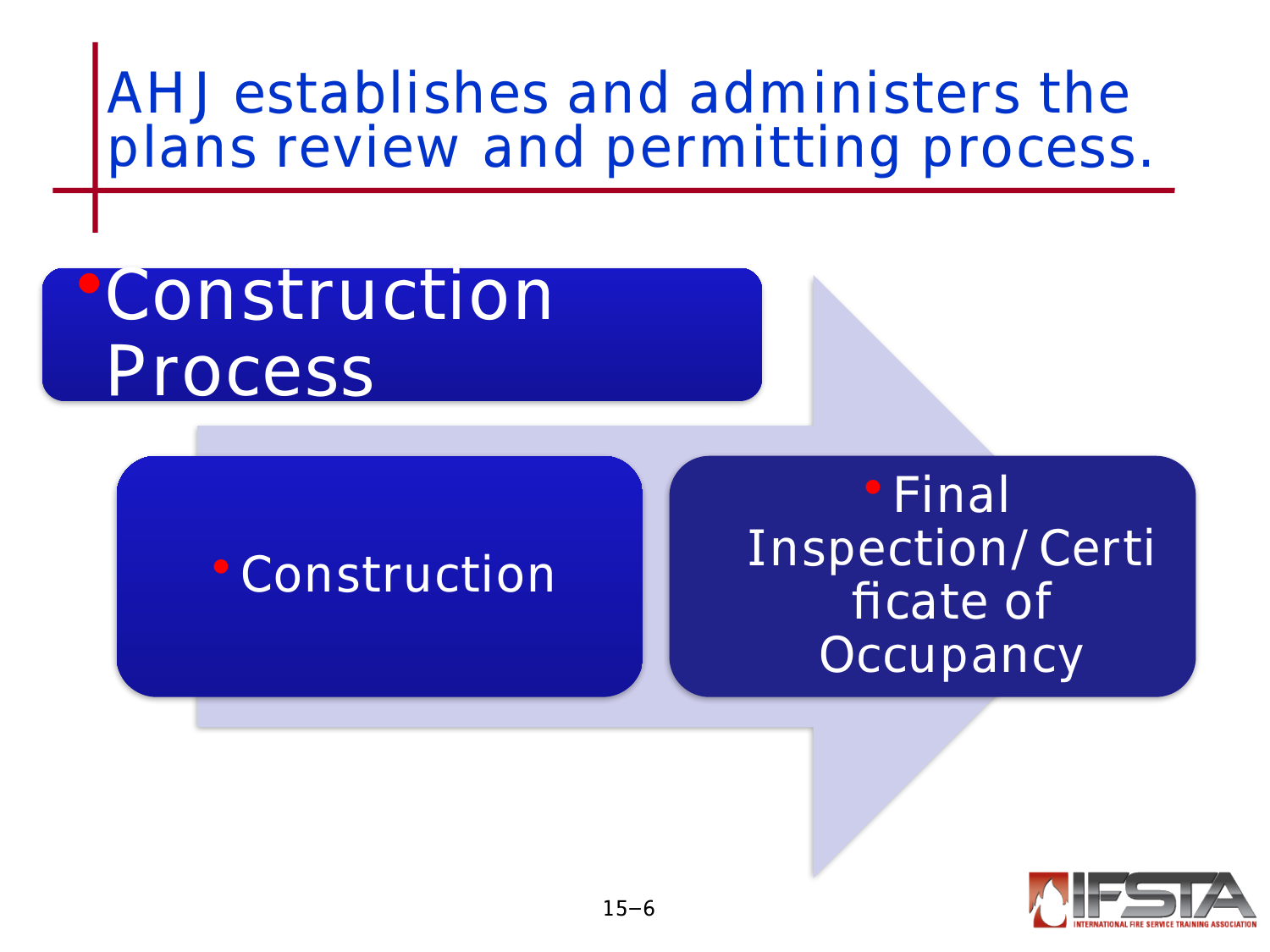

# AHJ establishes and administers the plans review and permitting process.
Construction Process
Construction
Final Inspection/Certificate of Occupancy
15–6